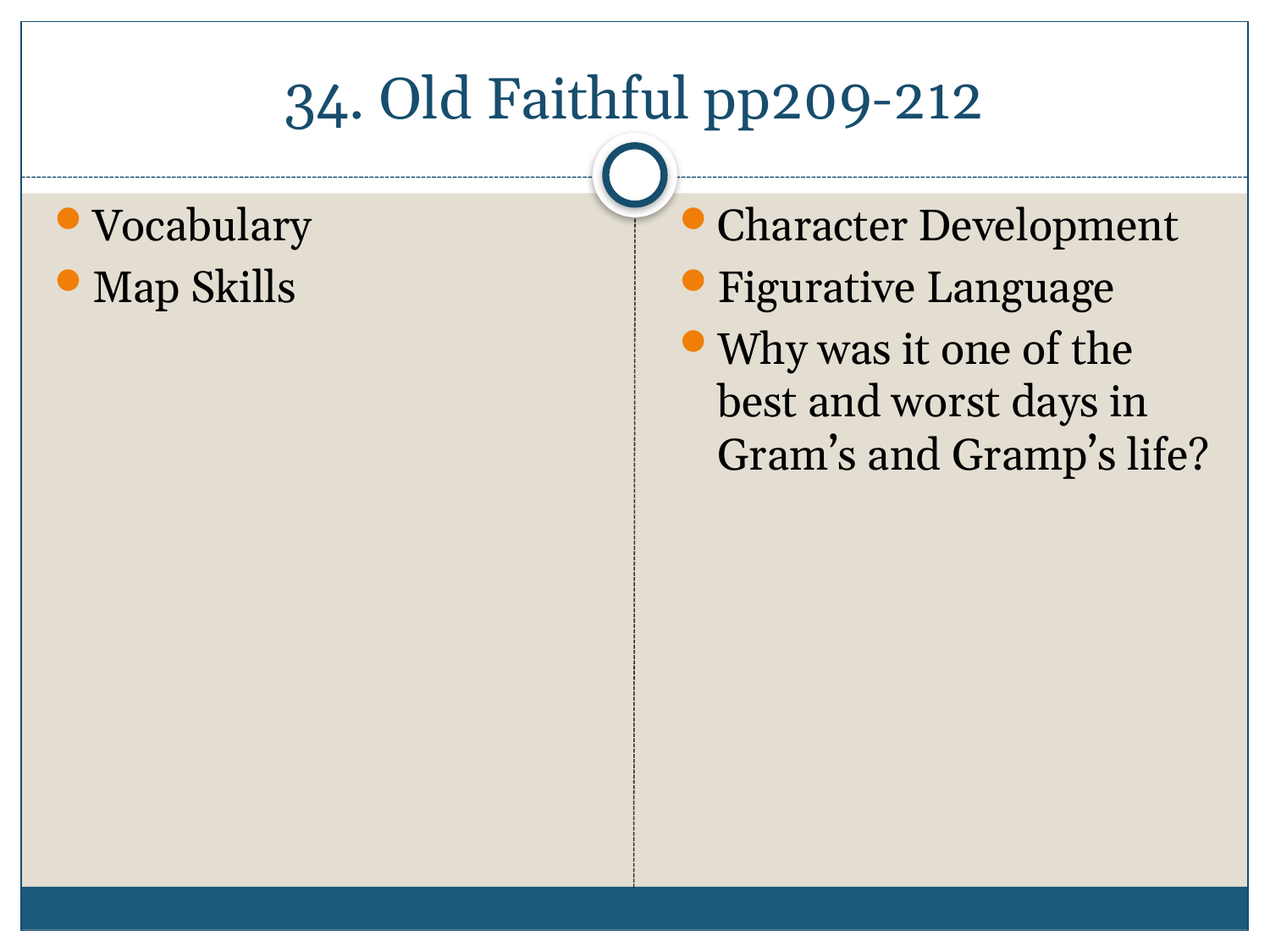

# 34. Old Faithful pp209-212
Vocabulary
Map Skills

Character Development
Figurative Language
Why was it one of the best and worst days in Gram’s and Gramp’s life?